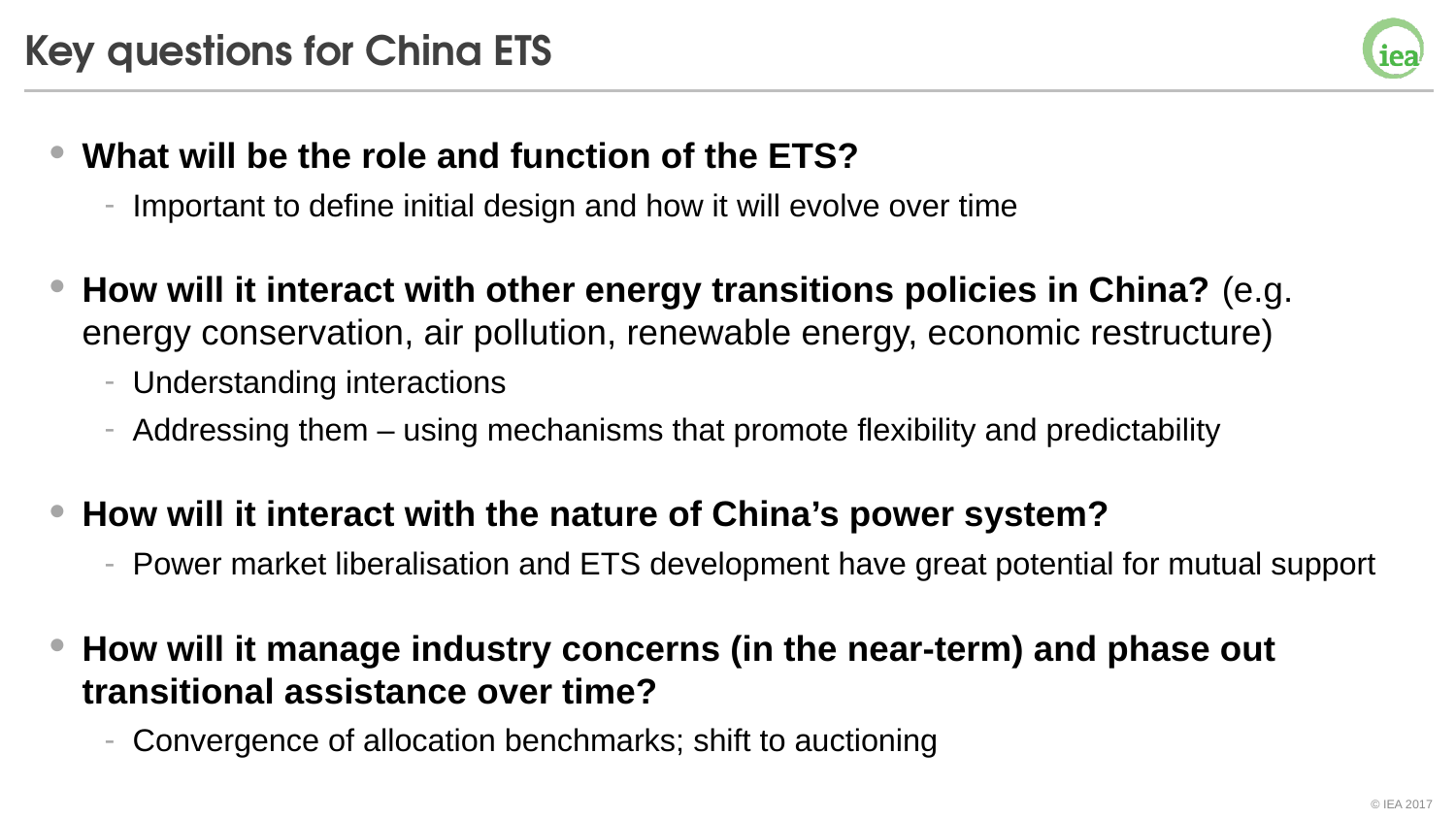

Key questions for China ETS
What will be the role and function of the ETS?
Important to define initial design and how it will evolve over time
How will it interact with other energy transitions policies in China? (e.g. energy conservation, air pollution, renewable energy, economic restructure)
Understanding interactions
Addressing them – using mechanisms that promote flexibility and predictability
How will it interact with the nature of China’s power system?
Power market liberalisation and ETS development have great potential for mutual support
How will it manage industry concerns (in the near-term) and phase out transitional assistance over time?
Convergence of allocation benchmarks; shift to auctioning